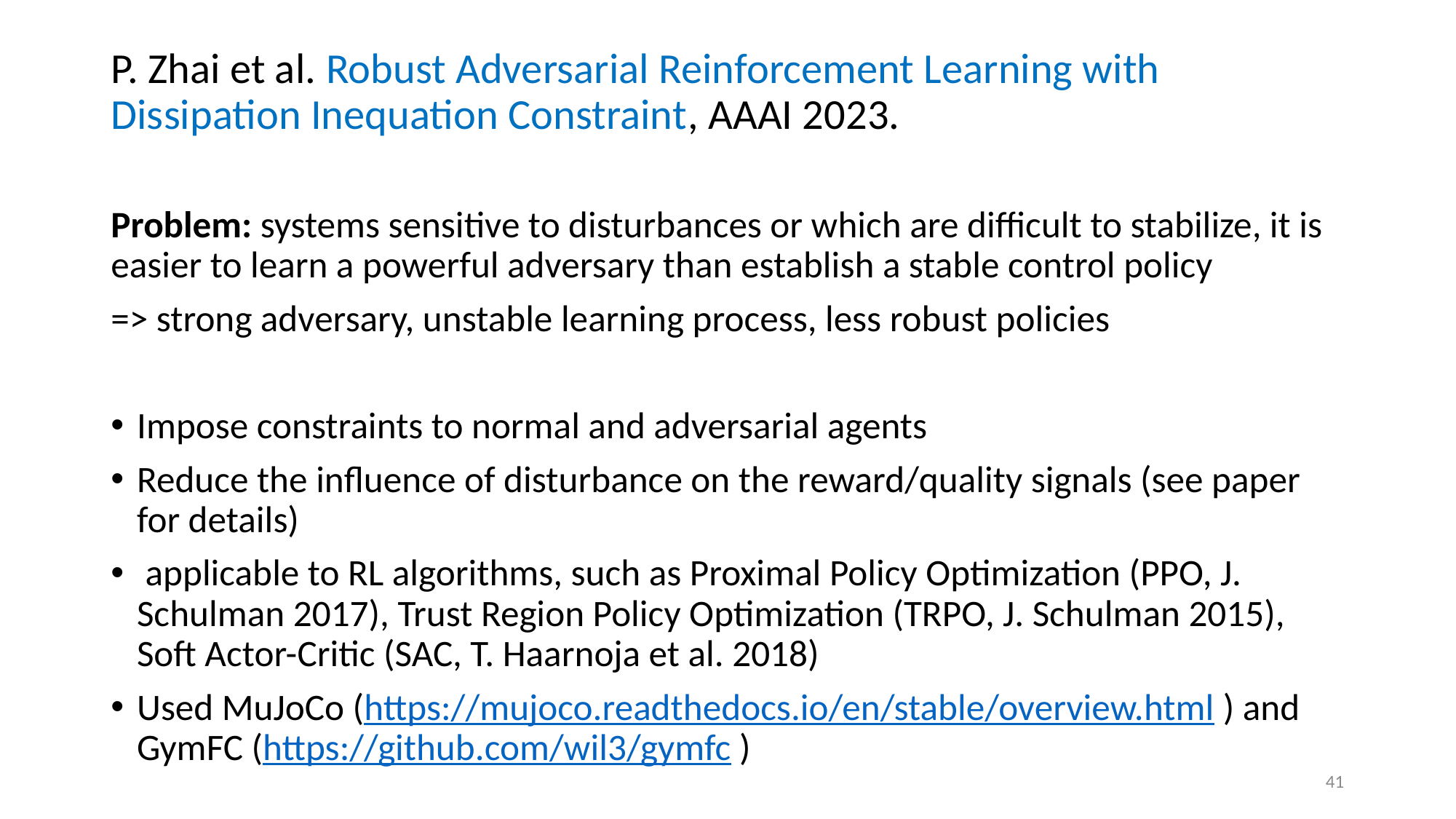

P. Zhai et al. Robust Adversarial Reinforcement Learning with Dissipation Inequation Constraint, AAAI 2023.

Problem: systems sensitive to disturbances or which are difficult to stabilize, it is easier to learn a powerful adversary than establish a stable control policy
=> strong adversary, unstable learning process, less robust policies

Impose constraints to normal and adversarial agents
Reduce the influence of disturbance on the reward/quality signals (see paper for details)
 applicable to RL algorithms, such as Proximal Policy Optimization (PPO, J. Schulman 2017), Trust Region Policy Optimization (TRPO, J. Schulman 2015), Soft Actor-Critic (SAC, T. Haarnoja et al. 2018)
Used MuJoCo (https://mujoco.readthedocs.io/en/stable/overview.html ) and GymFC (https://github.com/wil3/gymfc )

41